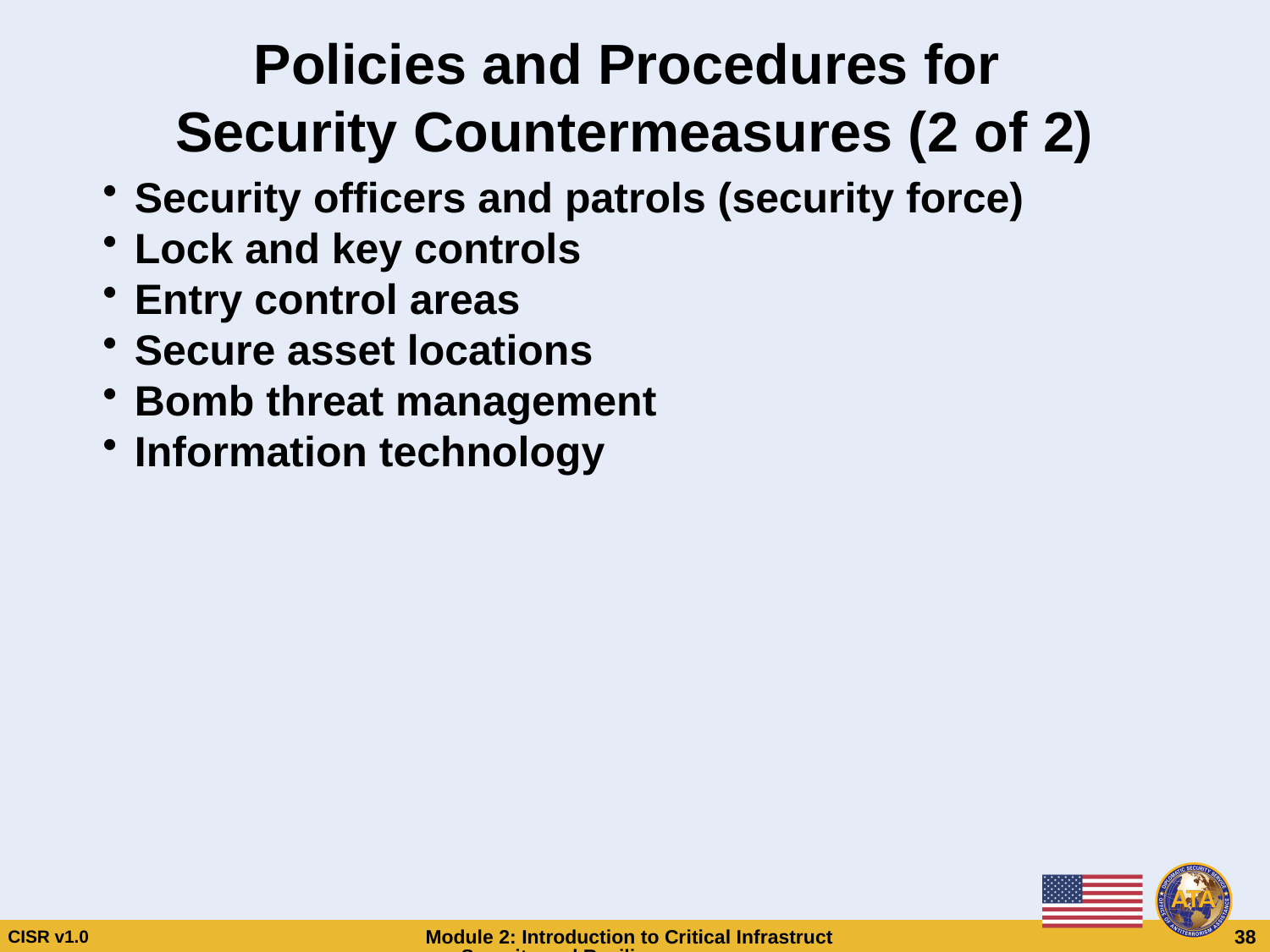

# Policies and Procedures for Security Countermeasures (2 of 2)
Security officers and patrols (security force)
Lock and key controls
Entry control areas
Secure asset locations
Bomb threat management
Information technology

Policies and Procedures for
Security Countermeasures (2 of 2)
Security officers and patrols (security force)
Lock and key controls
Entry control areas
Secure asset locations
Bomb threat management
Information technology

CISR v1.0
Module 2: Introduction to Critical Infrastructure Security and Resilience
 38